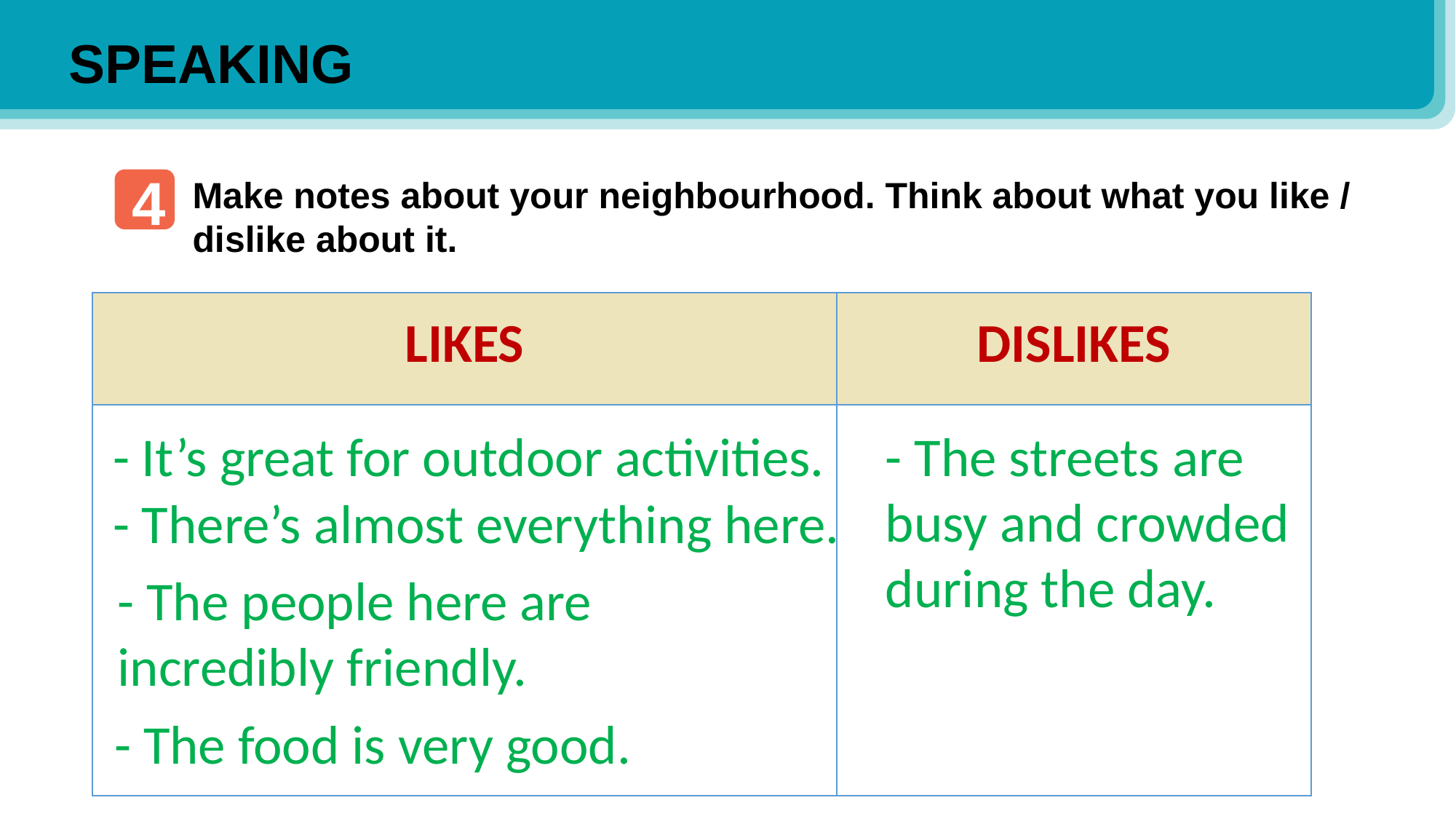

SPEAKING
4
Make notes about your neighbourhood. Think about what you like / dislike about it.

| LIKES | DISLIKES |
| --- | --- |
|  |  |
- It’s great for outdoor activities.
- The streets are busy and crowded during the day.
- There’s almost everything here.
- The people here are incredibly friendly.
- The food is very good.